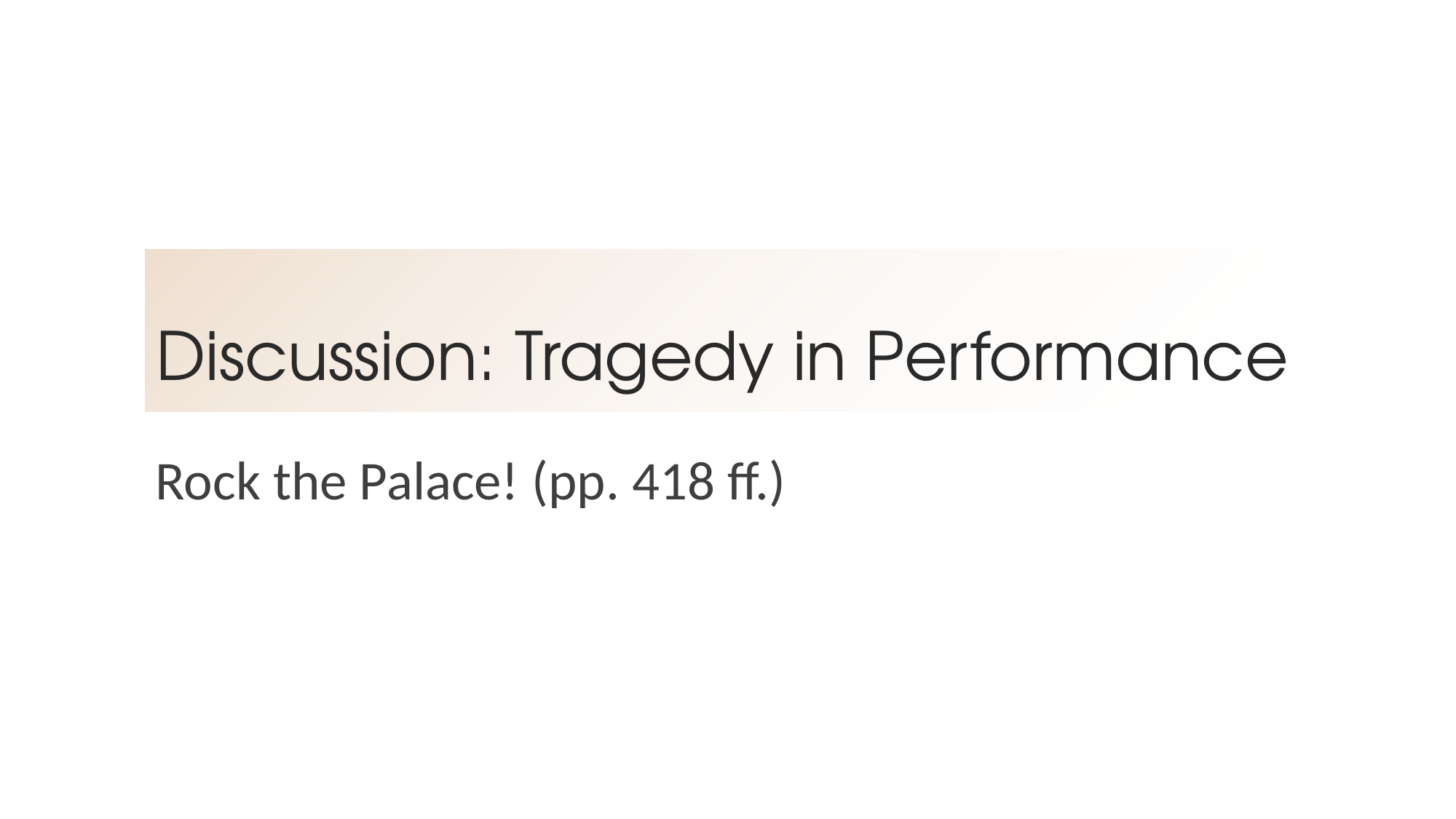

# Discussion: Tragedy in Performance
Rock the Palace! (pp. 418 ff.)